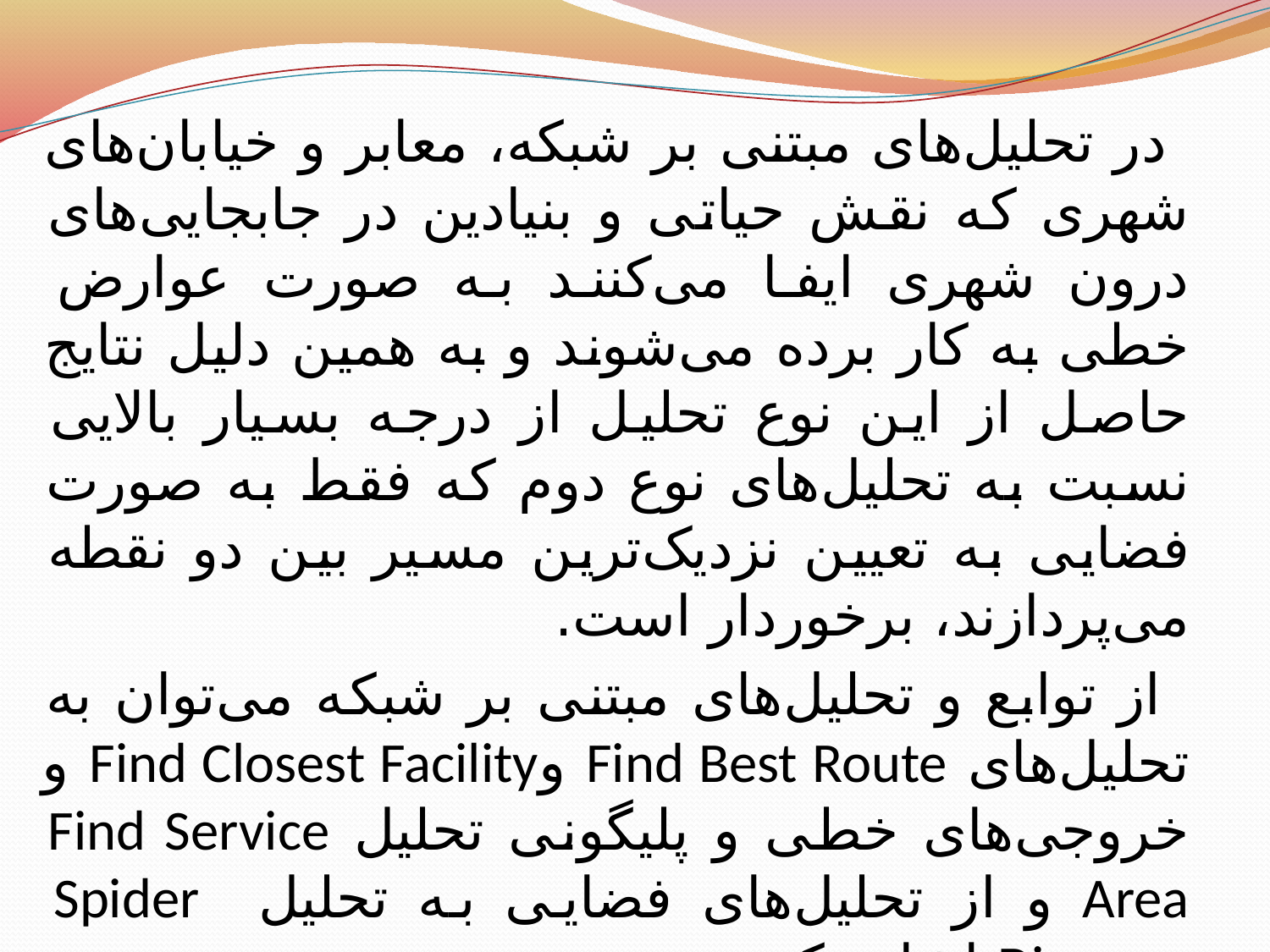

در تحلیل‌های مبتنی بر شبکه، معابر و خیابان‌های شهری که نقش حیاتی و بنیادین در جابجایی‌های درون شهری ایفا می‌کنند به صورت عوارض خطی به کار برده می‌شوند و به همین دلیل نتایج حاصل از این نوع تحلیل از درجه بسیار بالایی نسبت به تحلیل‌های نوع دوم که فقط به صورت فضایی به تعیین نزدیک‌ترین مسیر بین دو نقطه می‌پردازند، برخوردار است.
   از توابع و تحلیل‌های مبتنی بر شبکه می‌توان به تحلیل‌های Find Best Route وFind Closest Facility و خروجی‌های خطی و پلیگونی تحلیل Find Service Area و از تحلیل‌های فضایی به تحلیل  Spider Diagram اشاره کرد